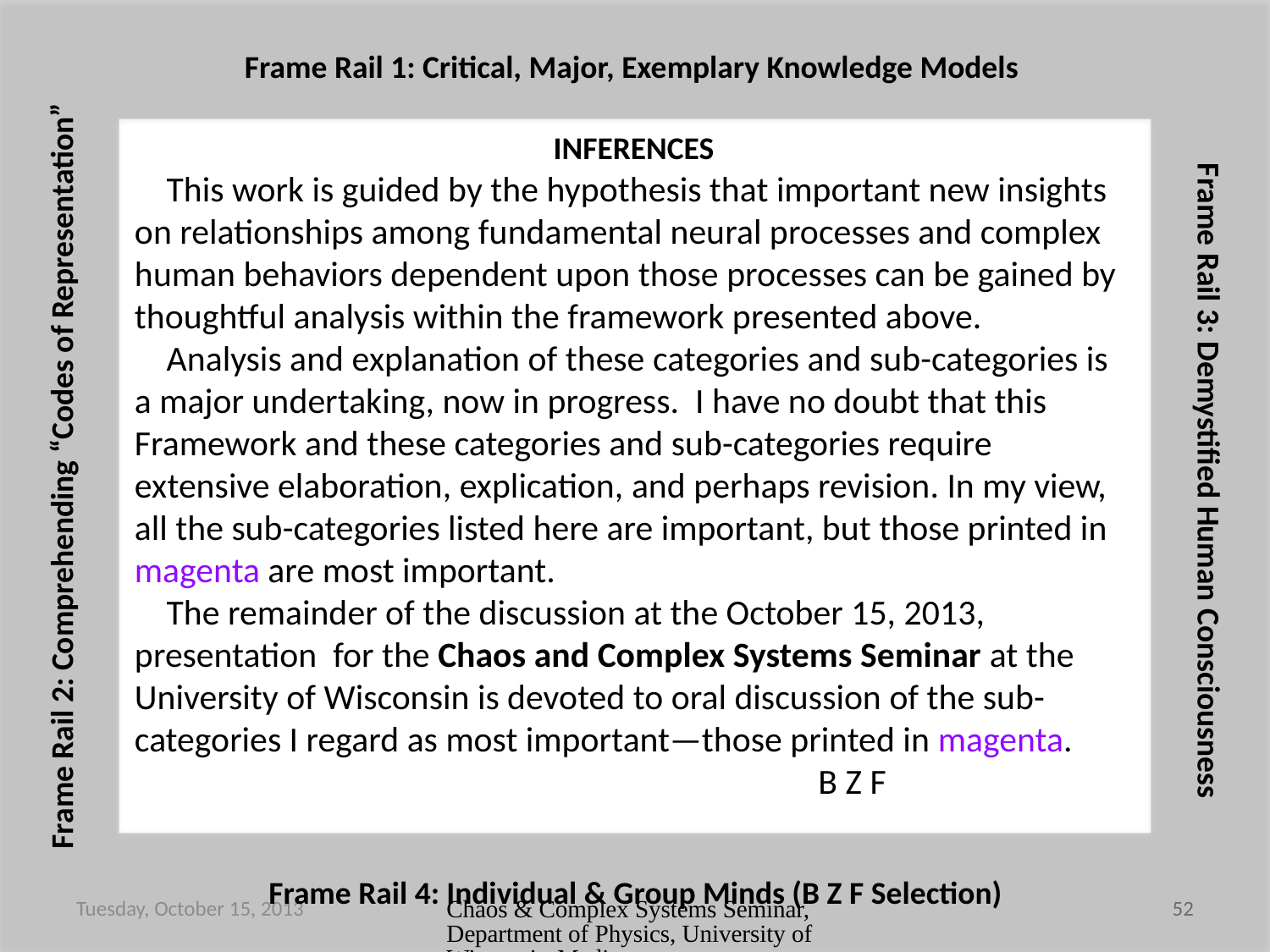

Frame Rail 1: Critical, Major, Exemplary Knowledge Models
INFERENCES
	This work is guided by the hypothesis that important new insights on relationships among fundamental neural processes and complex human behaviors dependent upon those processes can be gained by thoughtful analysis within the framework presented above.
	Analysis and explanation of these categories and sub-categories is a major undertaking, now in progress.  I have no doubt that this Framework and these categories and sub-categories require extensive elaboration, explication, and perhaps revision. In my view, all the sub-categories listed here are important, but those printed in magenta are most important.
	The remainder of the discussion at the October 15, 2013,  presentation  for the Chaos and Complex Systems Seminar at the University of Wisconsin is devoted to oral discussion of the sub-categories I regard as most important—those printed in magenta.
                                                                                     B Z F

Frame Rail 2: Comprehending “Codes of Representation”
Frame Rail 3: Demystified Human Consciousness
Frame Rail 4: Individual & Group Minds (B Z F Selection)

Tuesday, October 15, 2013
Chaos & Complex Systems Seminar, Department of Physics, University of Wisconsin-Madison
52